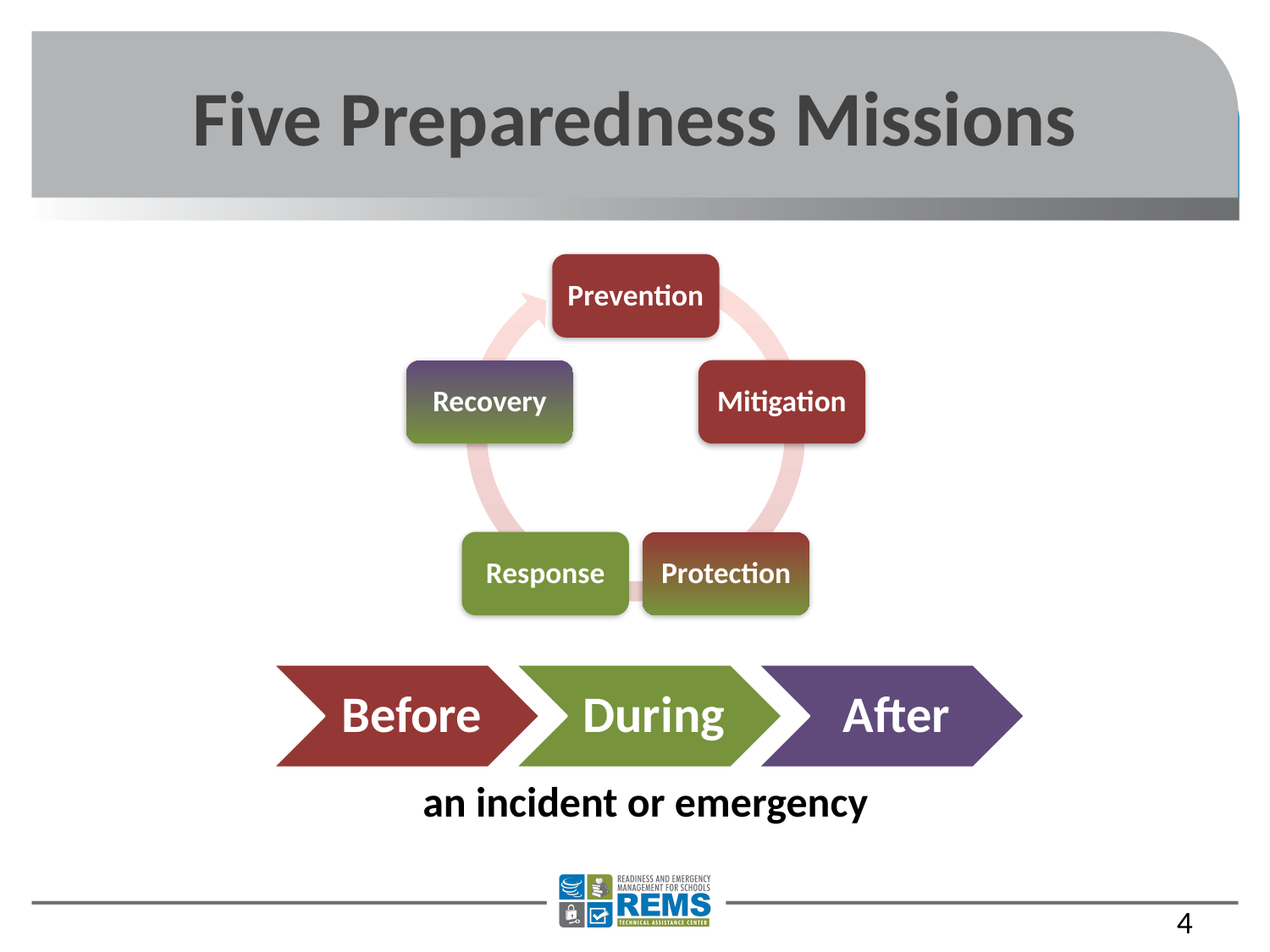

# Five Preparedness Missions

Prevention
Recovery
Mitigation
Response
Protection
Before
During
After
an incident or emergency
4